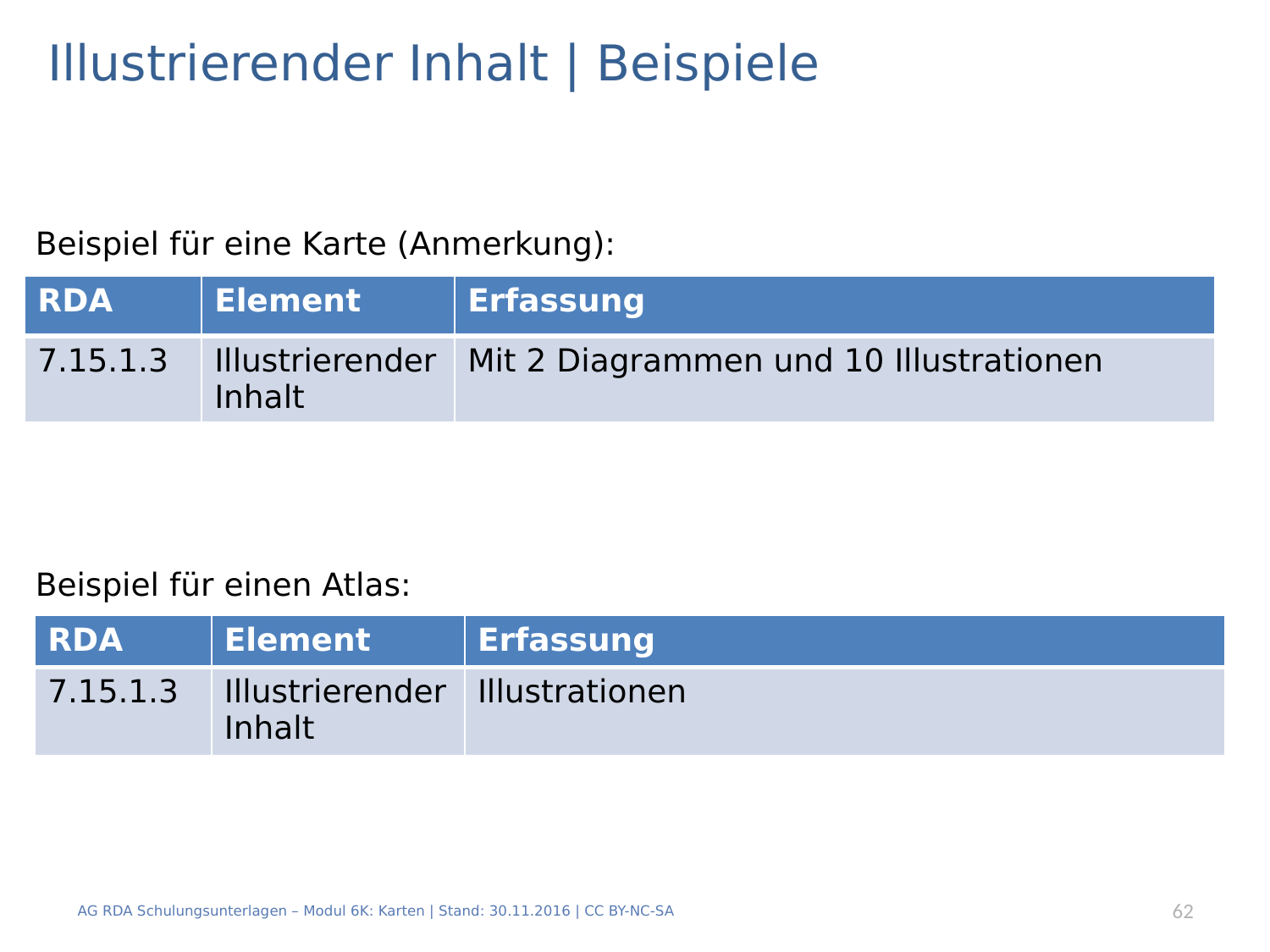

# Illustrierender Inhalt | Beispiele
Beispiel für eine Karte (Anmerkung):
| RDA | Element | Erfassung |
| --- | --- | --- |
| 7.15.1.3 | Illustrierender Inhalt | Mit 2 Diagrammen und 10 Illustrationen |
Beispiel für einen Atlas:
| RDA | Element | Erfassung |
| --- | --- | --- |
| 7.15.1.3 | Illustrierender Inhalt | Illustrationen |
AG RDA Schulungsunterlagen – Modul 6K: Karten | Stand: 30.11.2016 | CC BY-NC-SA
62